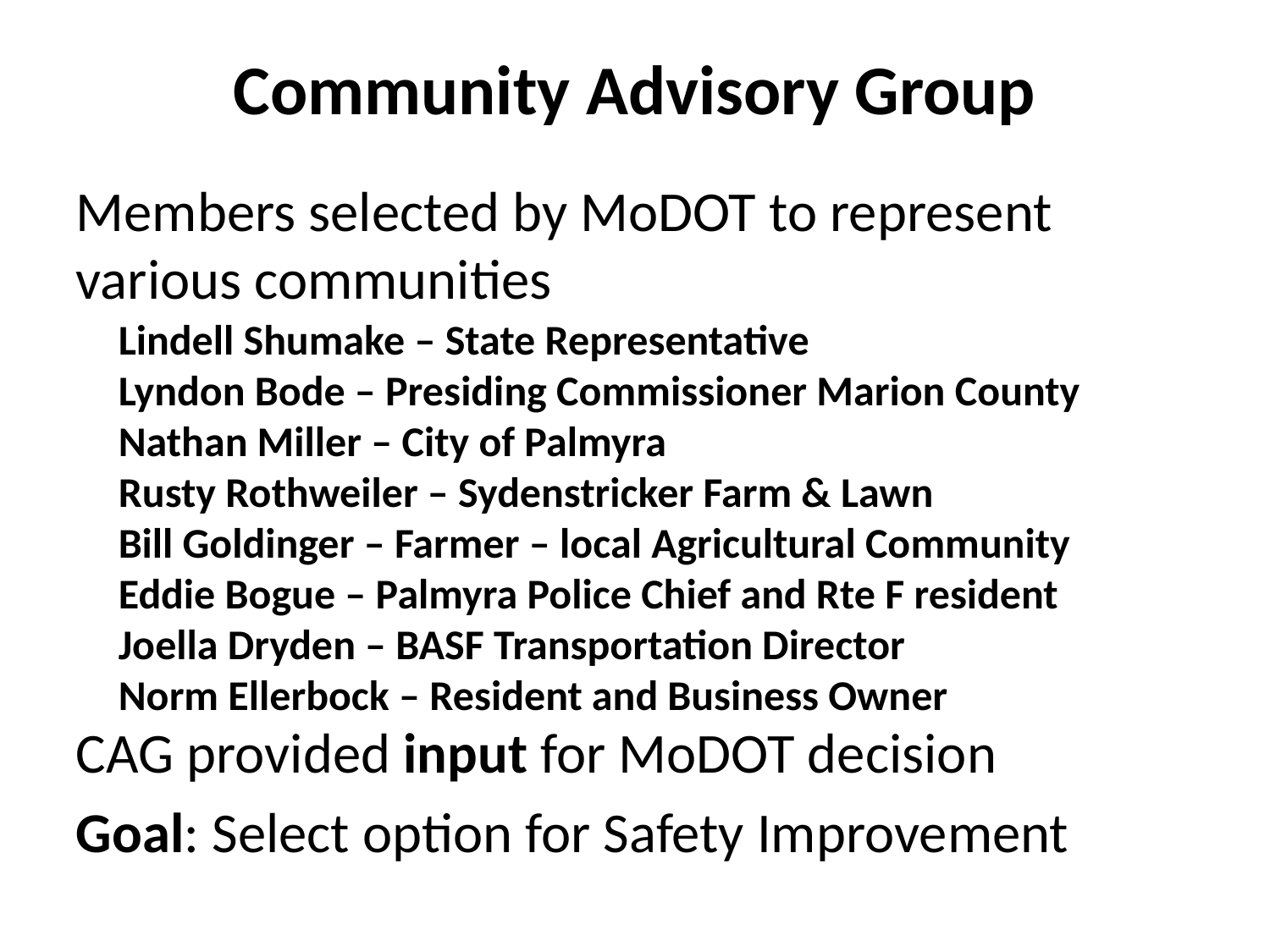

# Community Advisory Group
Members selected by MoDOT to represent various communities

CAG provided input for MoDOT decision
Goal: Select option for Safety Improvement
Lindell Shumake – State Representative
Lyndon Bode – Presiding Commissioner Marion County
Nathan Miller – City of Palmyra
Rusty Rothweiler – Sydenstricker Farm & Lawn
Bill Goldinger – Farmer – local Agricultural Community
Eddie Bogue – Palmyra Police Chief and Rte F resident
Joella Dryden – BASF Transportation Director
Norm Ellerbock – Resident and Business Owner